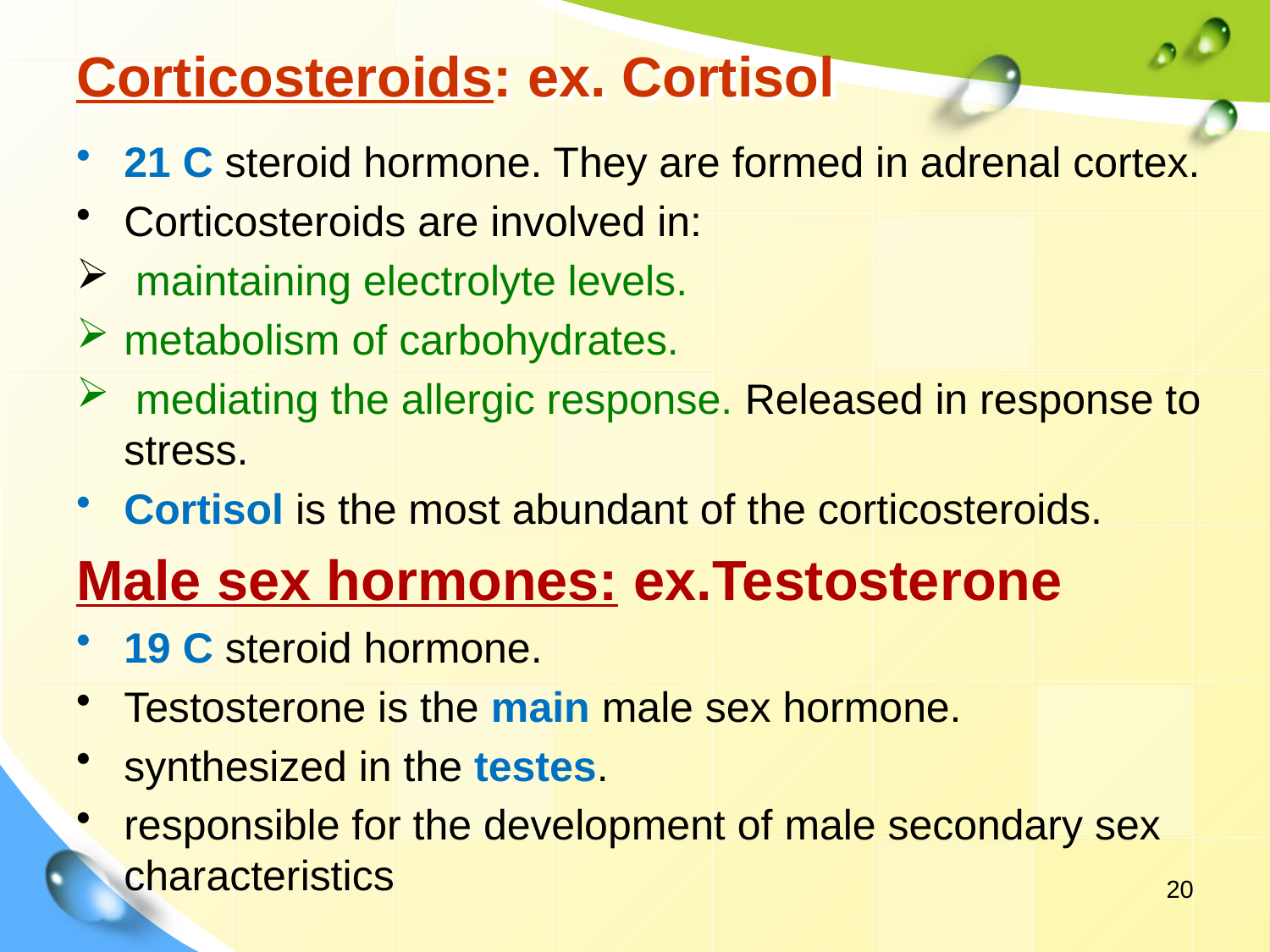

# Corticosteroids: ex. Cortisol
21 C steroid hormone. They are formed in adrenal cortex.
Corticosteroids are involved in:
 maintaining electrolyte levels.
metabolism of carbohydrates.
 mediating the allergic response. Released in response to stress.
Cortisol is the most abundant of the corticosteroids.
Male sex hormones: ex.Testosterone
19 C steroid hormone.
Testosterone is the main male sex hormone.
synthesized in the testes.
responsible for the development of male secondary sex characteristics

20